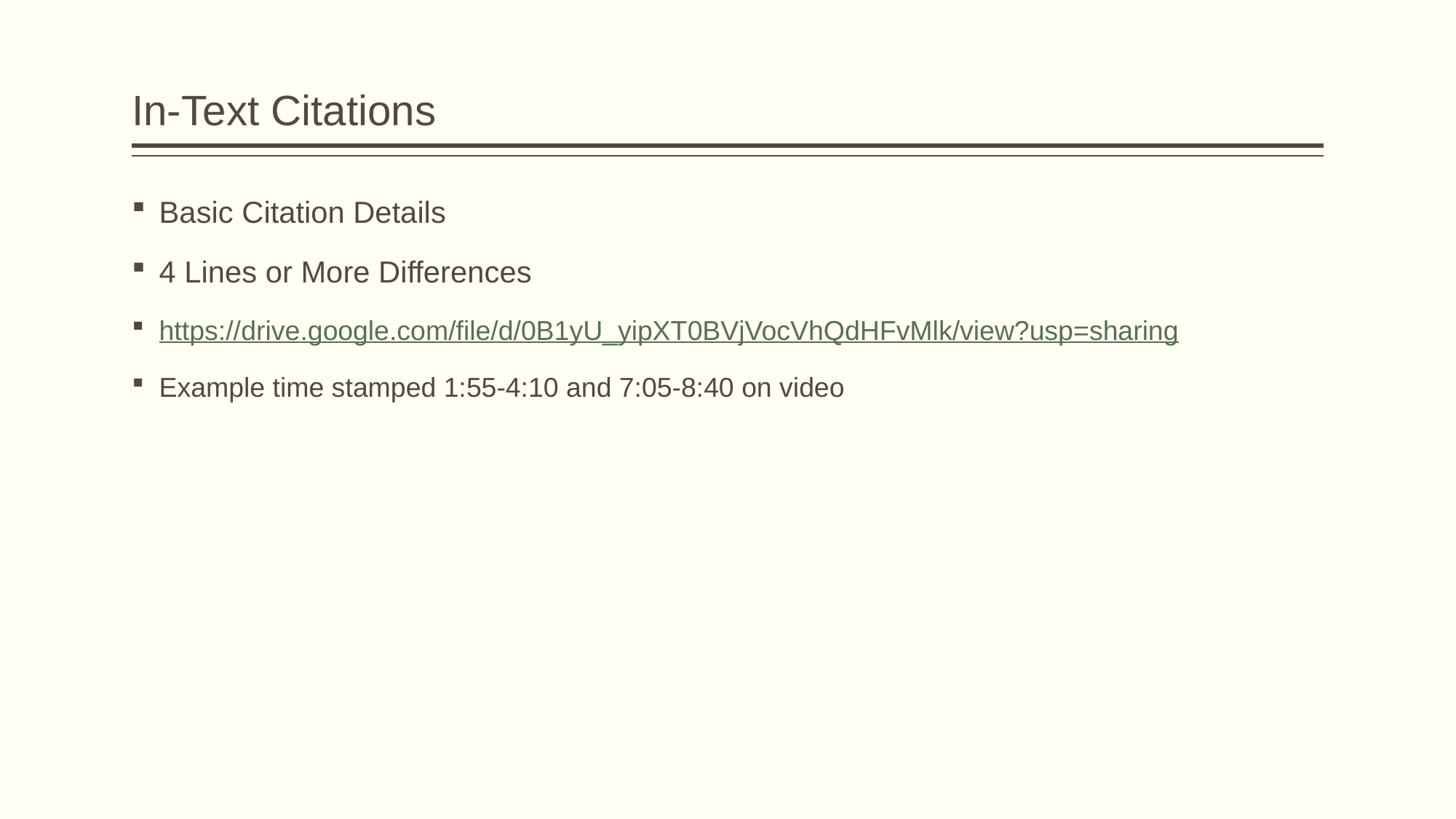

# In-Text Citations
Basic Citation Details
4 Lines or More Differences
https://drive.google.com/file/d/0B1yU_yipXT0BVjVocVhQdHFvMlk/view?usp=sharing
Example time stamped 1:55-4:10 and 7:05-8:40 on video